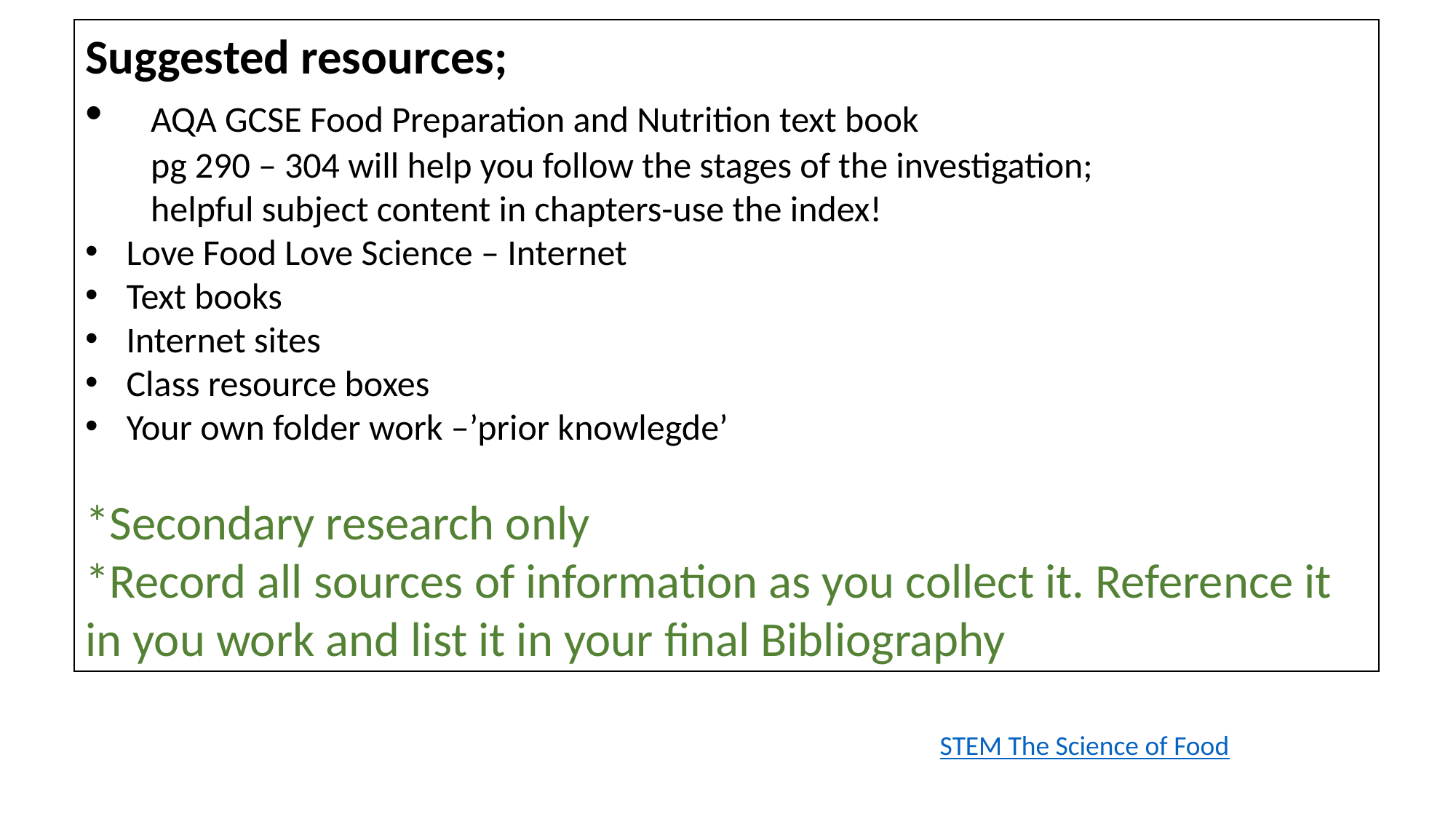

Suggested resources;
 AQA GCSE Food Preparation and Nutrition text book
        pg 290 – 304 will help you follow the stages of the investigation;
        helpful subject content in chapters-use the index!
Love Food Love Science – Internet
Text books
Internet sites
Class resource boxes
Your own folder work –’prior knowlegde’

*Secondary research only
*Record all sources of information as you collect it. Reference it in you work and list it in your final Bibliography
STEM The Science of Food